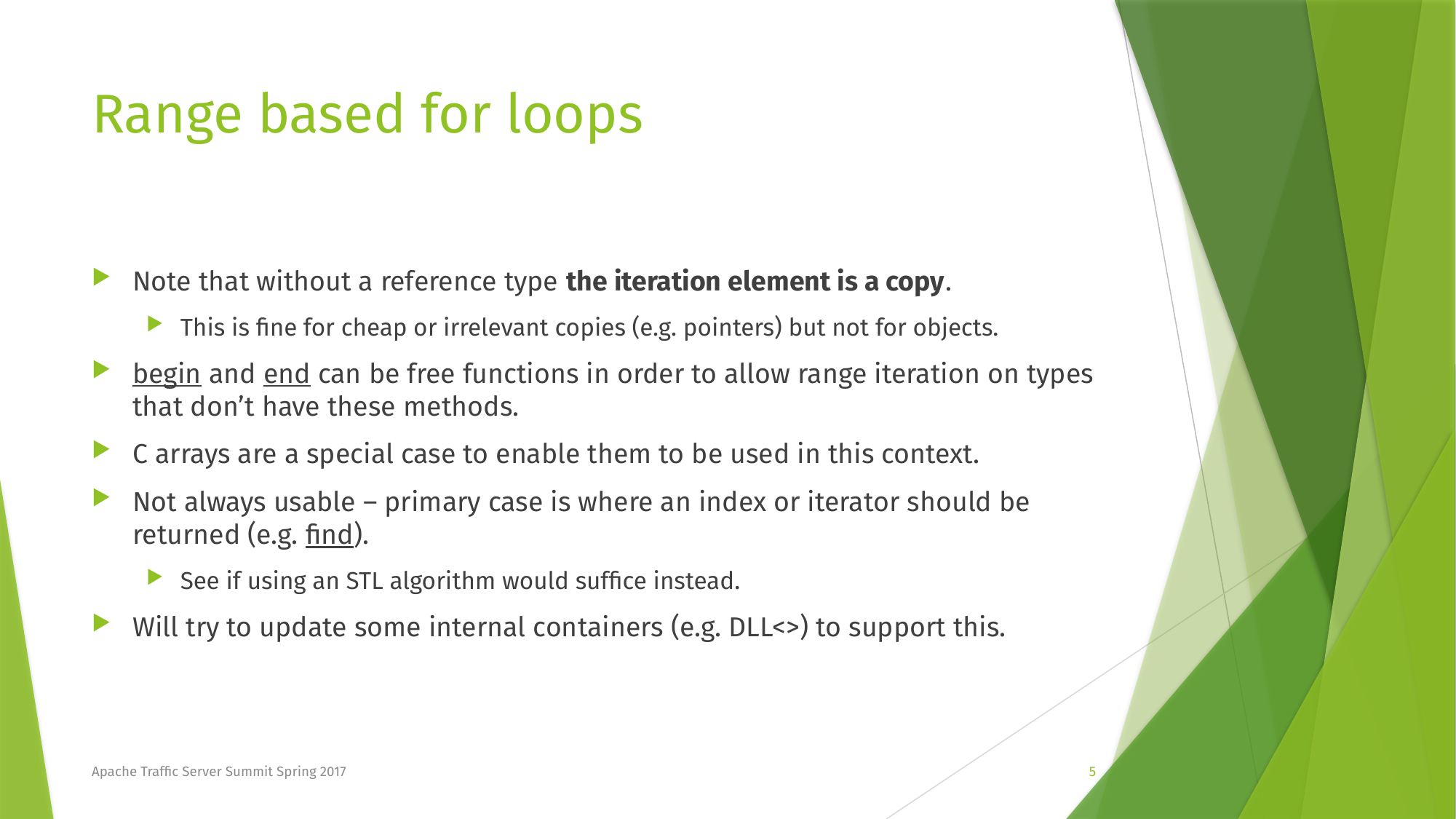

# Range based for loops
Note that without a reference type the iteration element is a copy.
This is fine for cheap or irrelevant copies (e.g. pointers) but not for objects.
begin and end can be free functions in order to allow range iteration on types that don’t have these methods.
C arrays are a special case to enable them to be used in this context.
Not always usable – primary case is where an index or iterator should be returned (e.g. find).
See if using an STL algorithm would suffice instead.
Will try to update some internal containers (e.g. DLL<>) to support this.
5
Apache Traffic Server Summit Spring 2017